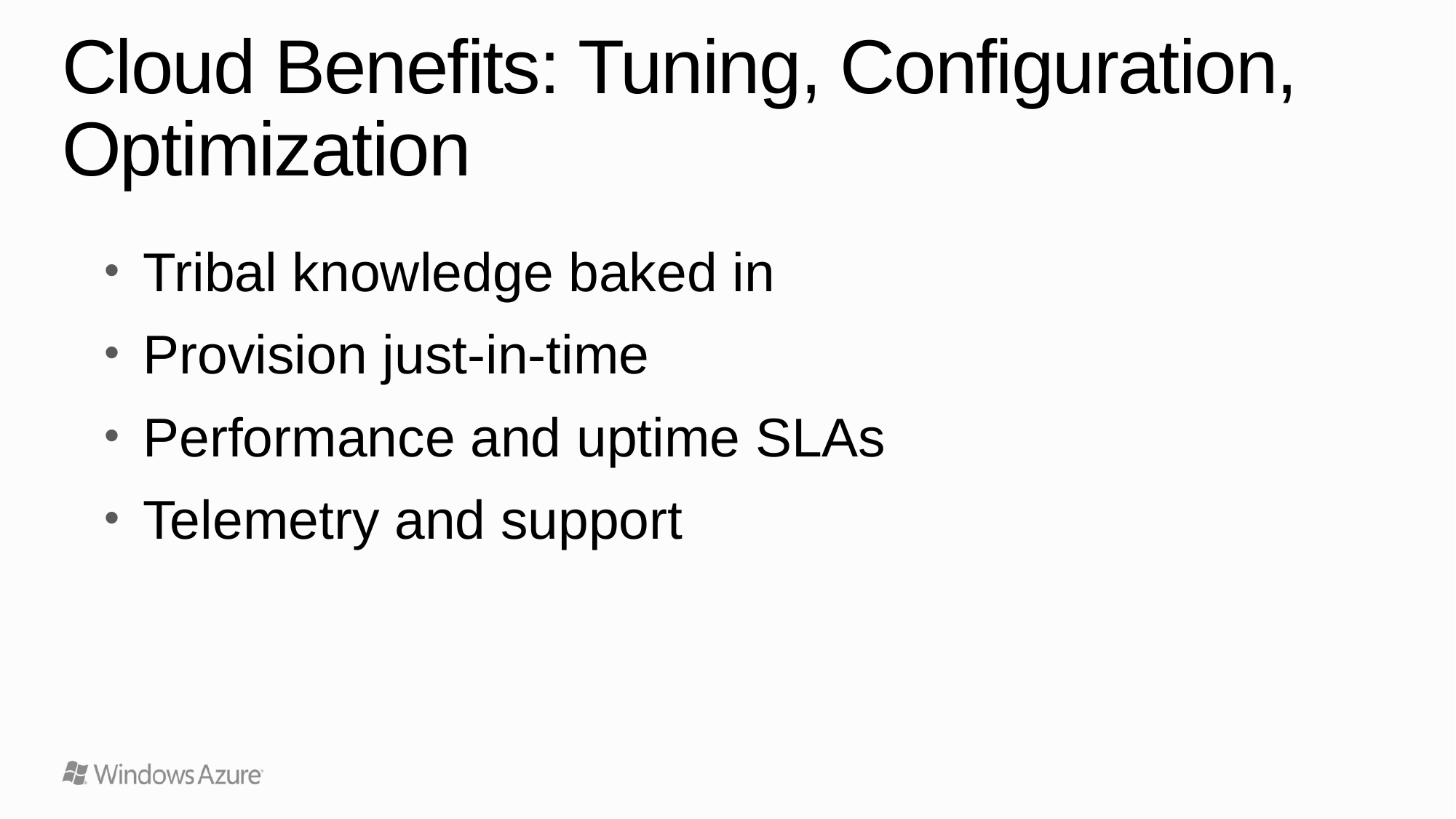

# Cloud Benefits: Tuning, Configuration, Optimization
Tribal knowledge baked in
Provision just-in-time
Performance and uptime SLAs
Telemetry and support